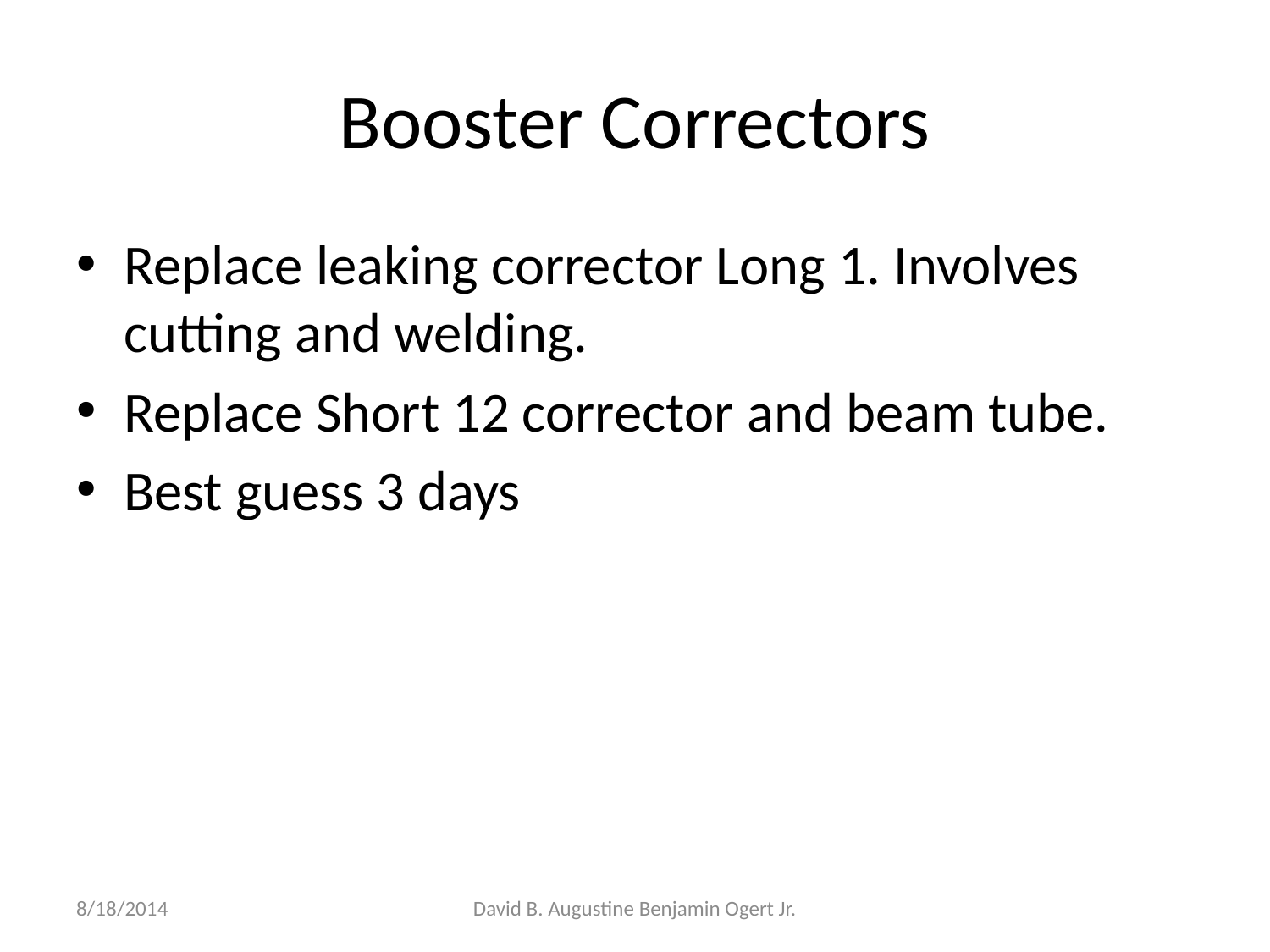

# Booster Correctors
Replace leaking corrector Long 1. Involves cutting and welding.
Replace Short 12 corrector and beam tube.
Best guess 3 days
8/18/2014
David B. Augustine Benjamin Ogert Jr.